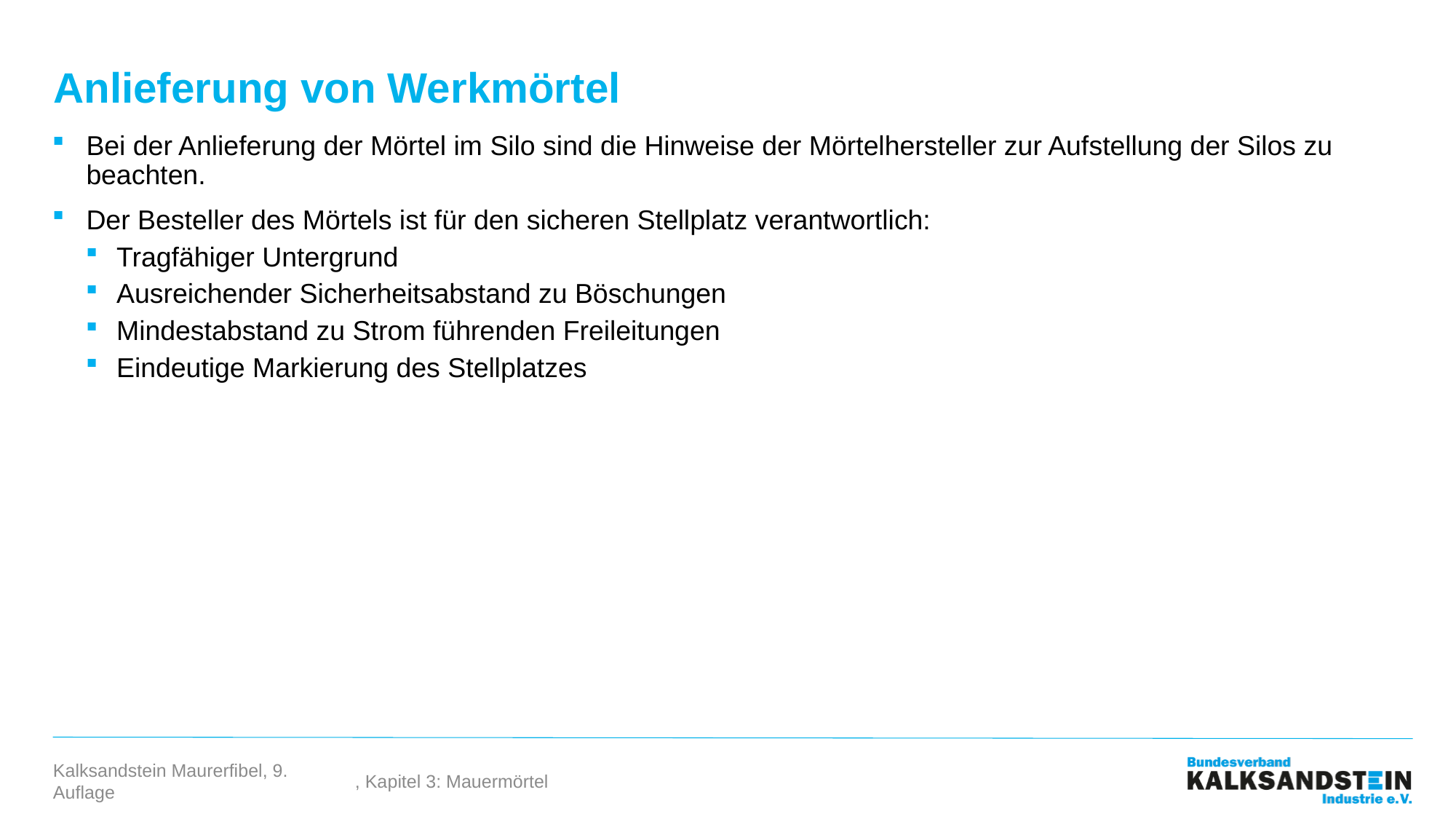

# Anlieferung von Werkmörtel
Bei der Anlieferung der Mörtel im Silo sind die Hinweise der Mörtelhersteller zur Aufstellung der Silos zu beachten.
Der Besteller des Mörtels ist für den sicheren Stellplatz verantwortlich:
Tragfähiger Untergrund
Ausreichender Sicherheitsabstand zu Böschungen
Mindestabstand zu Strom führenden Freileitungen
Eindeutige Markierung des Stellplatzes

, Kapitel 3: Mauermörtel